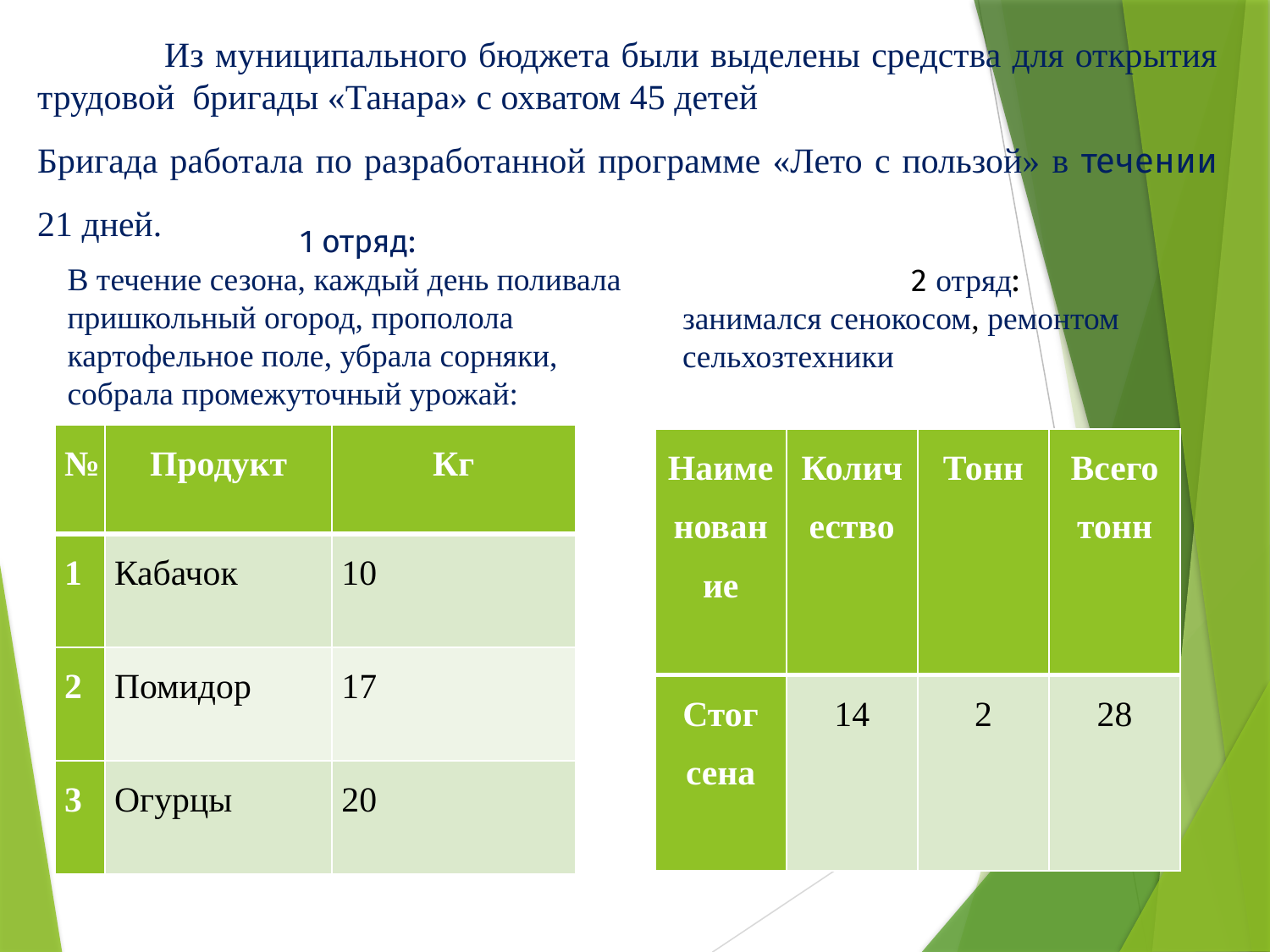

Из муниципального бюджета были выделены средства для открытия трудовой  бригады «Танара» с охватом 45 детей
Бригада работала по разработанной программе «Лето с пользой» в течении 21 дней.
1 отряд:
В течение сезона, каждый день поливала пришкольный огород, прополола картофельное поле, убрала сорняки, собрала промежуточный урожай:
2 отряд:
занимался сенокосом, ремонтом сельхозтехники
| № | Продукт | Кг |
| --- | --- | --- |
| 1 | Кабачок | 10 |
| 2 | Помидор | 17 |
| 3 | Огурцы | 20 |
| Наименование | Количество | Тонн | Всего тонн |
| --- | --- | --- | --- |
| Стог сена | 14 | 2 | 28 |